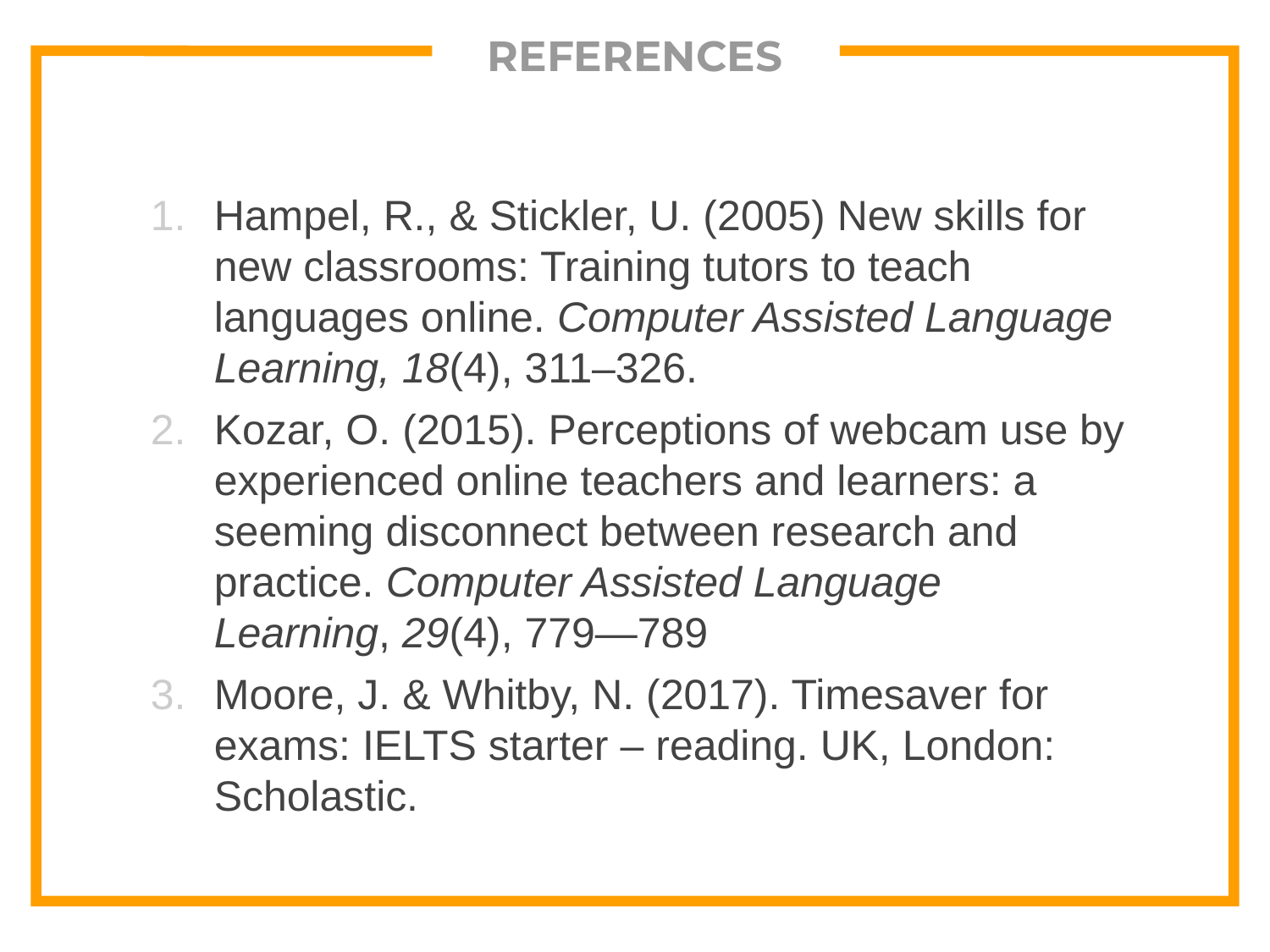

# REFERENCES
Hampel, R., & Stickler, U. (2005) New skills for new classrooms: Training tutors to teach languages online. Computer Assisted Language Learning, 18(4), 311–326.
Kozar, O. (2015). Perceptions of webcam use by experienced online teachers and learners: a seeming disconnect between research and practice. Computer Assisted Language Learning, 29(4), 779—789
Moore, J. & Whitby, N. (2017). Timesaver for exams: IELTS starter – reading. UK, London: Scholastic.